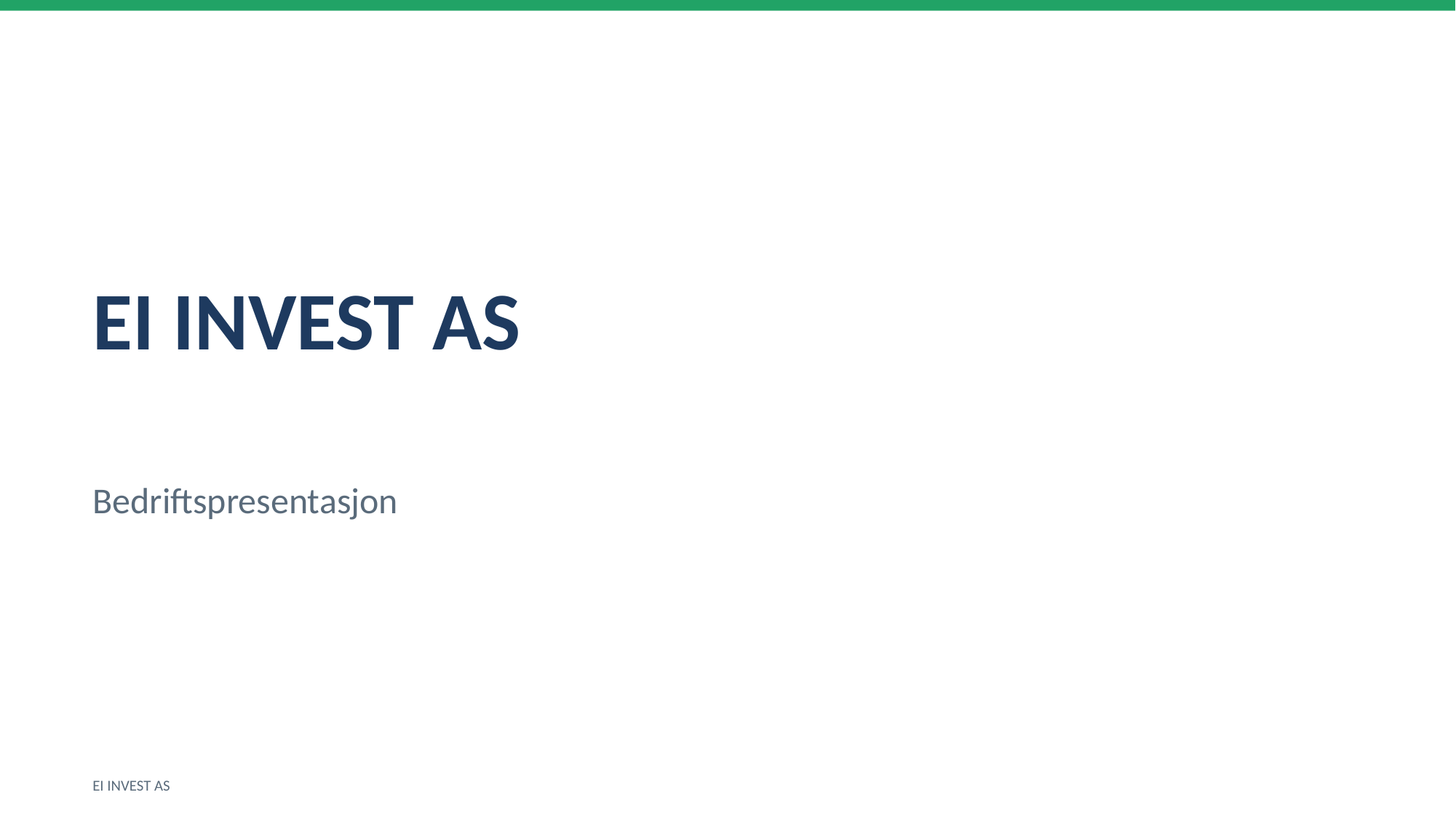

EI INVEST AS
Bedriftspresentasjon
EI INVEST AS